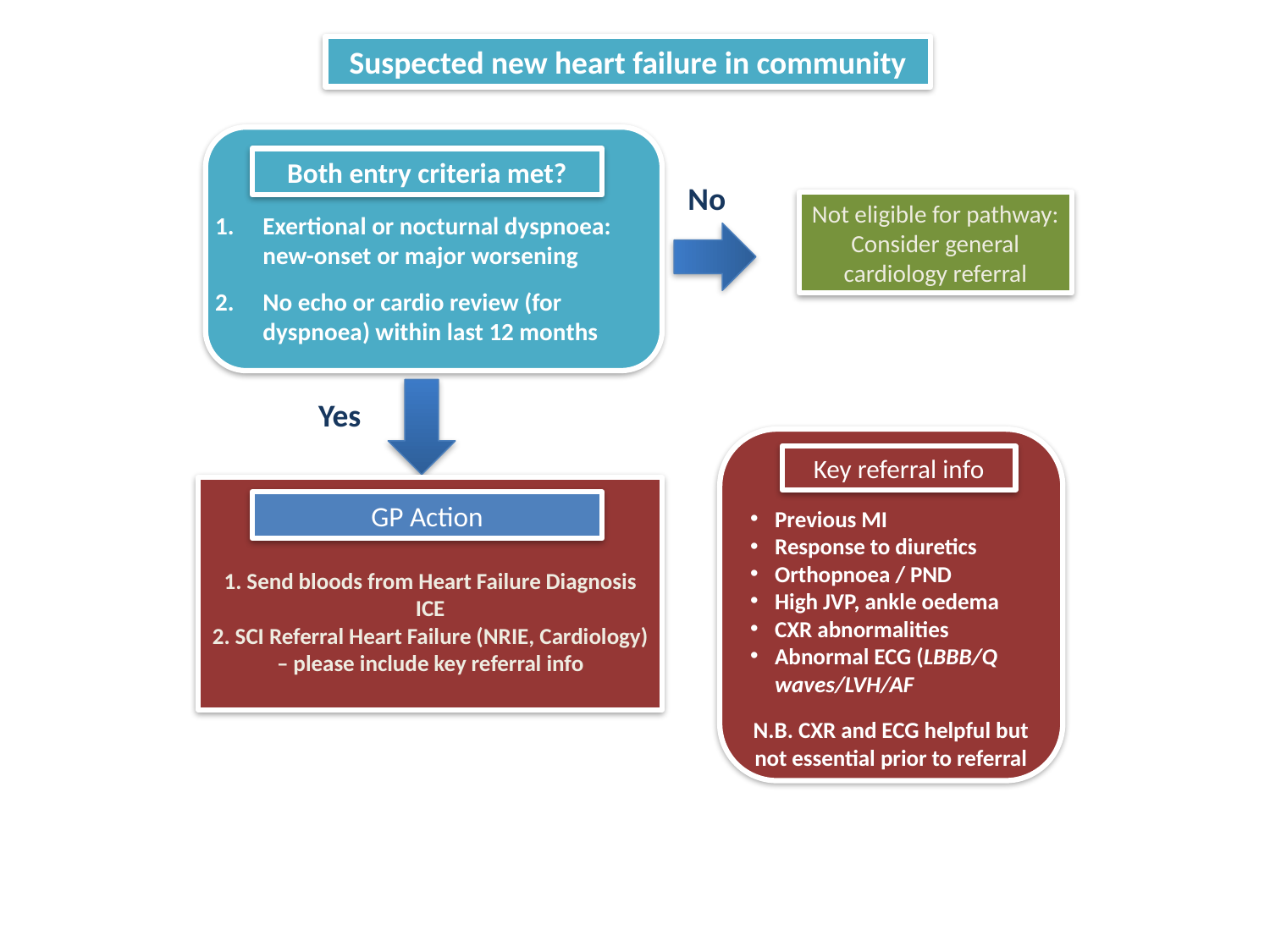

Suspected new heart failure in community

Both entry criteria met?
No
Not eligible for pathway:
Consider general cardiology referral
Exertional or nocturnal dyspnoea: new-onset or major worsening

No echo or cardio review (for dyspnoea) within last 12 months

Yes

Key referral info
Previous MI
Response to diuretics
Orthopnoea / PND
High JVP, ankle oedema
CXR abnormalities
Abnormal ECG (LBBB/Q waves/LVH/AF

N.B. CXR and ECG helpful but not essential prior to referral

1. Send bloods from Heart Failure Diagnosis ICE
2. SCI Referral Heart Failure (NRIE, Cardiology) – please include key referral info

GP Action